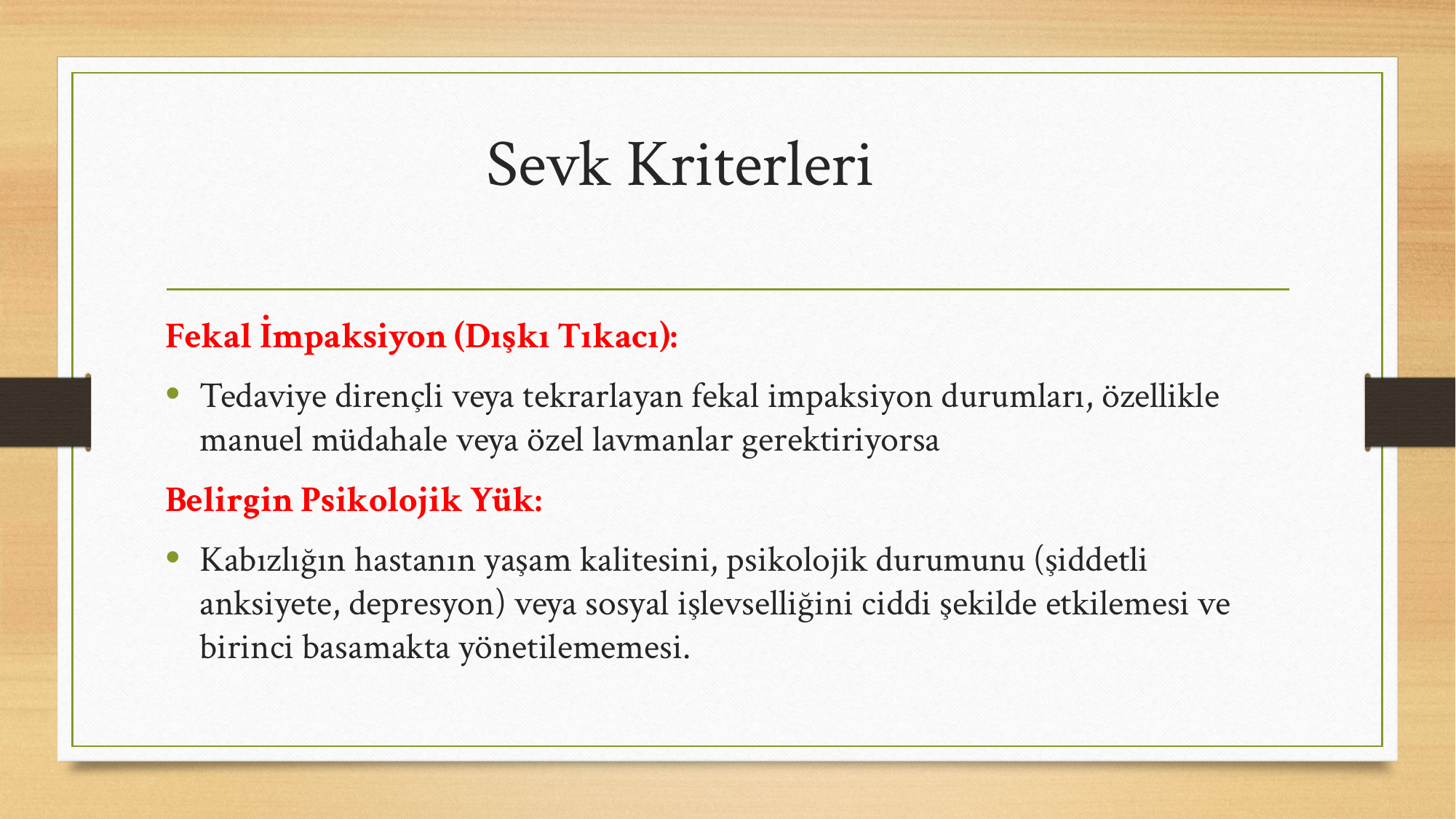

# Sevk Kriterleri
Fekal İmpaksiyon (Dışkı Tıkacı):
Tedaviye dirençli veya tekrarlayan fekal impaksiyon durumları, özellikle manuel müdahale veya özel lavmanlar gerektiriyorsa
Belirgin Psikolojik Yük:
Kabızlığın hastanın yaşam kalitesini, psikolojik durumunu (şiddetli anksiyete, depresyon) veya sosyal işlevselliğini ciddi şekilde etkilemesi ve birinci basamakta yönetilememesi.